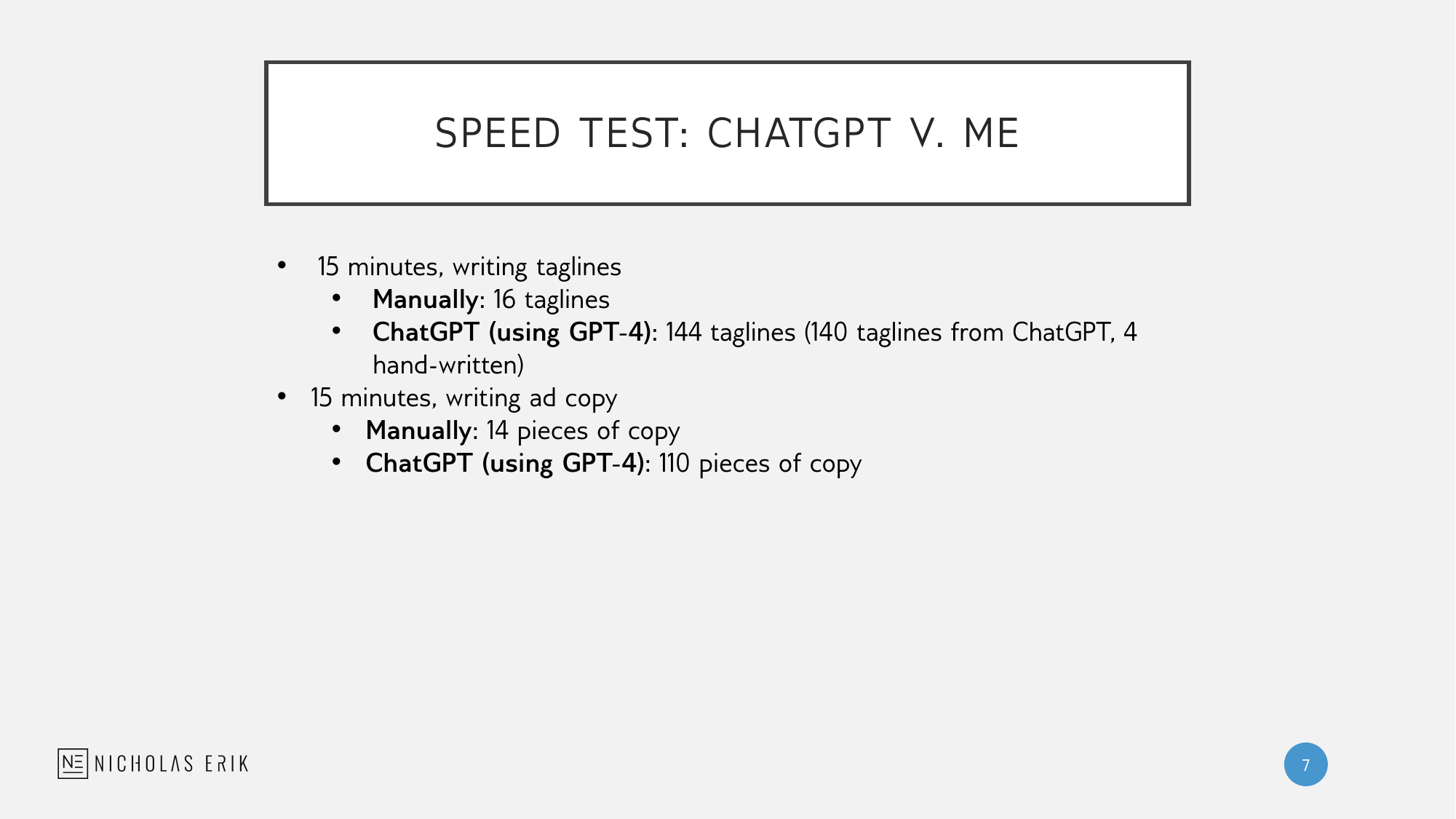

# Speed Test: ChatgPt v. Me
15 minutes, writing taglines
Manually: 16 taglines
ChatGPT (using GPT-4): 144 taglines (140 taglines from ChatGPT, 4 hand-written)
15 minutes, writing ad copy
Manually: 14 pieces of copy
ChatGPT (using GPT-4): 110 pieces of copy
7